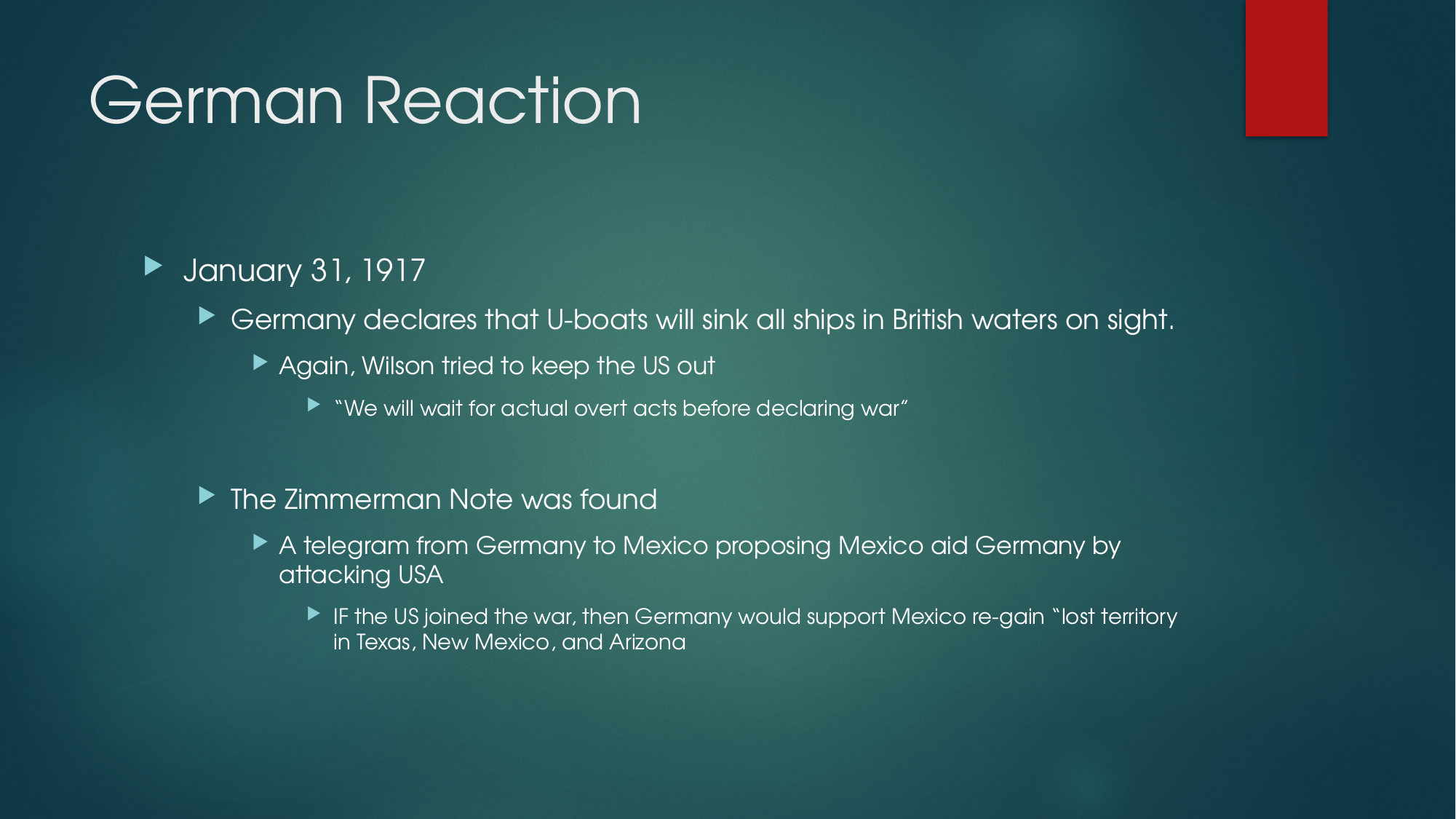

# German Reaction
January 31, 1917
Germany declares that U-boats will sink all ships in British waters on sight.
Again, Wilson tried to keep the US out
“We will wait for actual overt acts before declaring war”

The Zimmerman Note was found
A telegram from Germany to Mexico proposing Mexico aid Germany by attacking USA
IF the US joined the war, then Germany would support Mexico re-gain “lost territory in Texas, New Mexico, and Arizona